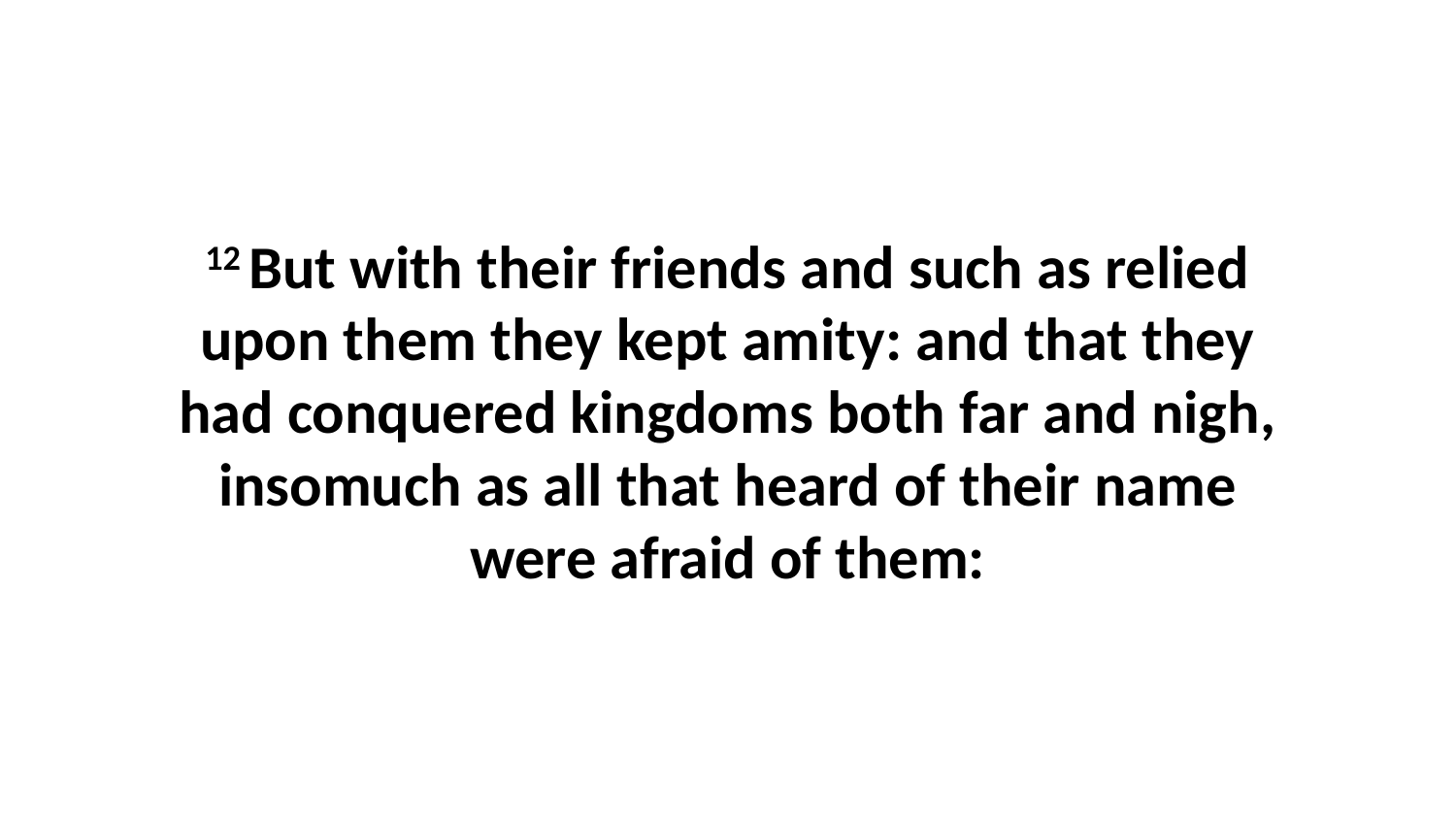

12 But with their friends and such as relied upon them they kept amity: and that they had conquered kingdoms both far and nigh, insomuch as all that heard of their name were afraid of them: